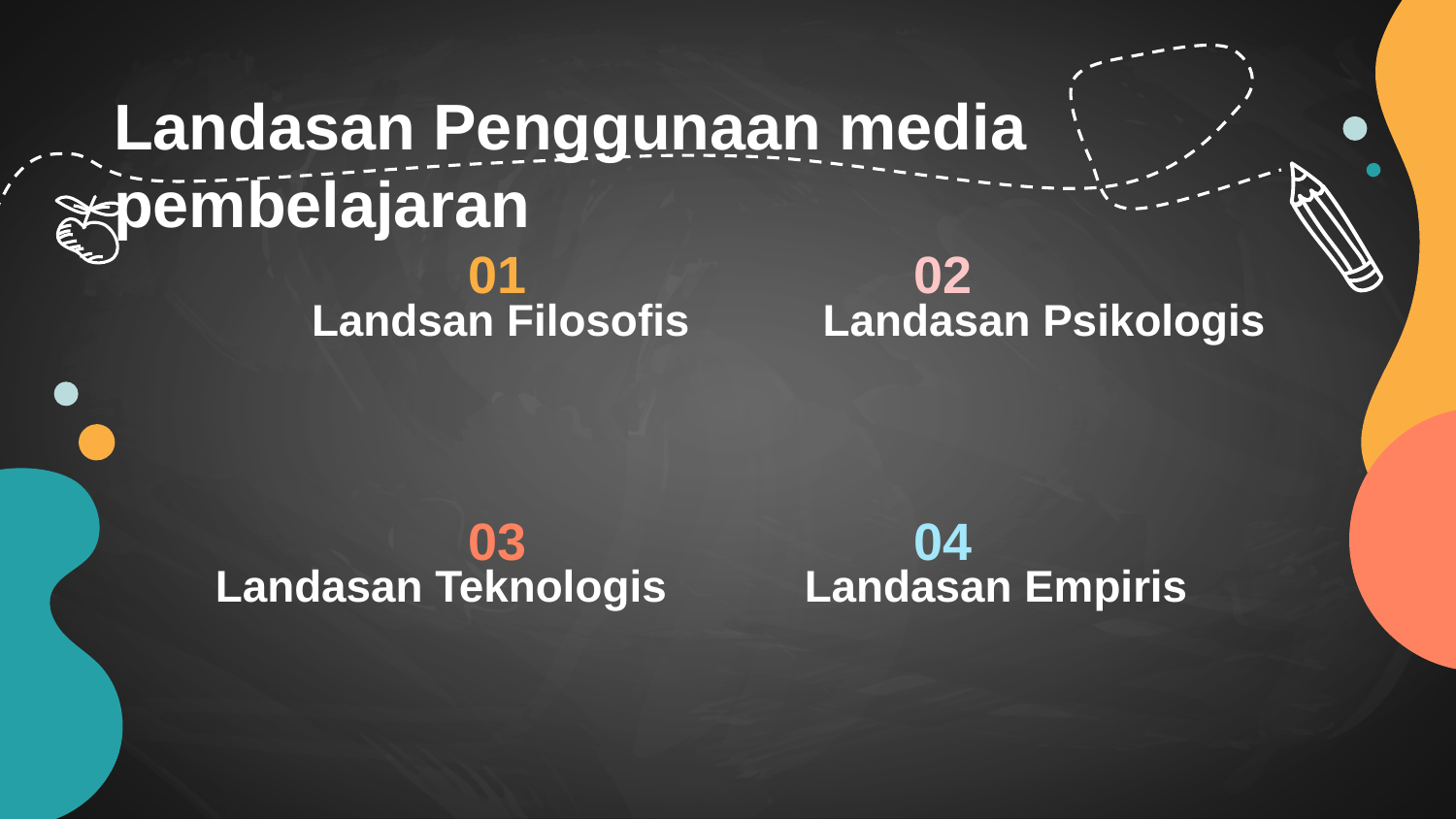

# Landasan Penggunaan media pembelajaran
01
02
Landsan Filosofis
Landasan Psikologis
03
04
Landasan Teknologis
Landasan Empiris